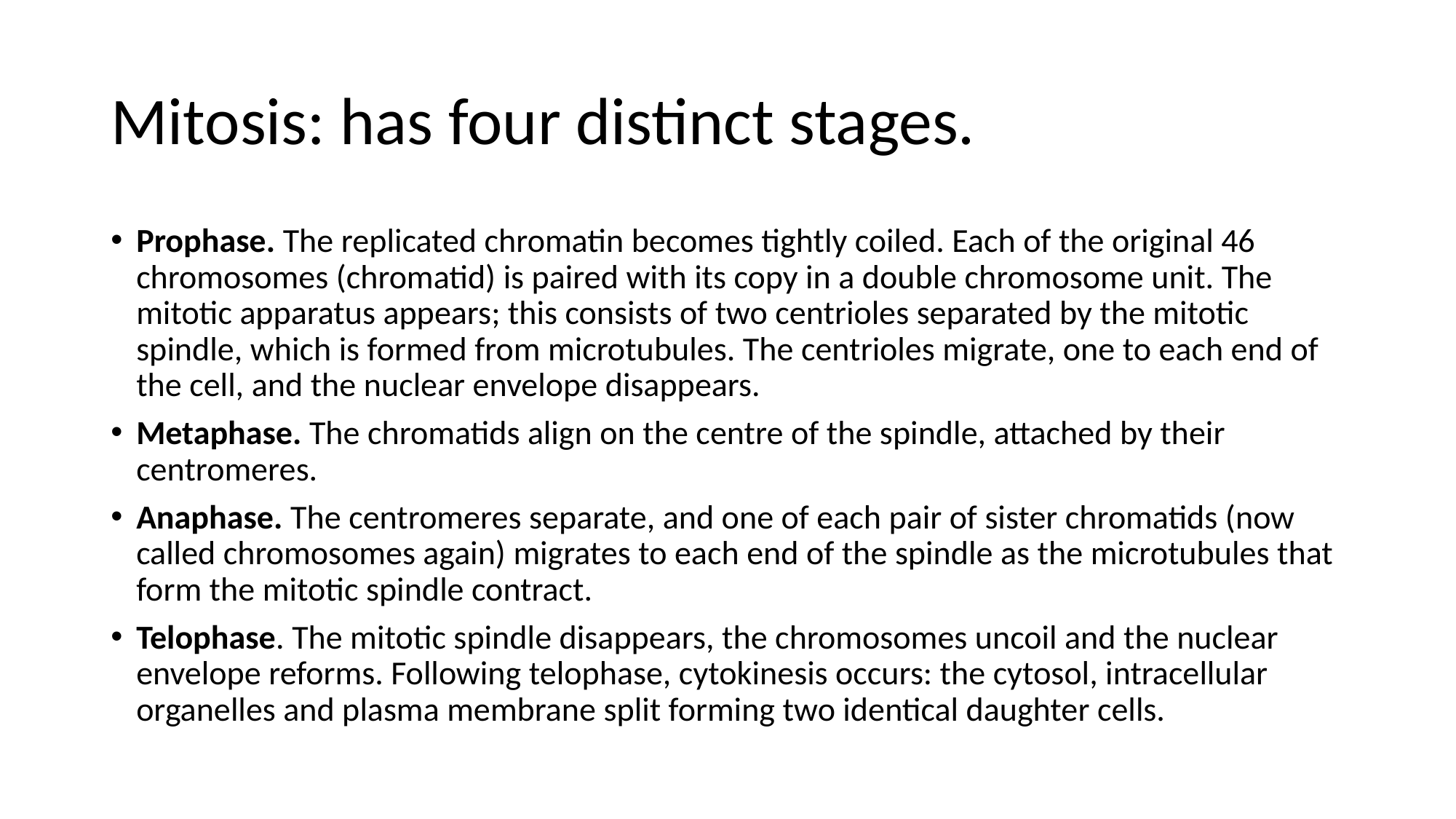

# Mitosis: has four distinct stages.
Prophase. The replicated chromatin becomes tightly coiled. Each of the original 46 chromosomes (chromatid) is paired with its copy in a double chromosome unit. The mitotic apparatus appears; this consists of two centrioles separated by the mitotic spindle, which is formed from microtubules. The centrioles migrate, one to each end of the cell, and the nuclear envelope disappears.
Metaphase. The chromatids align on the centre of the spindle, attached by their centromeres.
Anaphase. The centromeres separate, and one of each pair of sister chromatids (now called chromosomes again) migrates to each end of the spindle as the microtubules that form the mitotic spindle contract.
Telophase. The mitotic spindle disappears, the chromosomes uncoil and the nuclear envelope reforms. Following telophase, cytokinesis occurs: the cytosol, intracellular organelles and plasma membrane split forming two identical daughter cells.